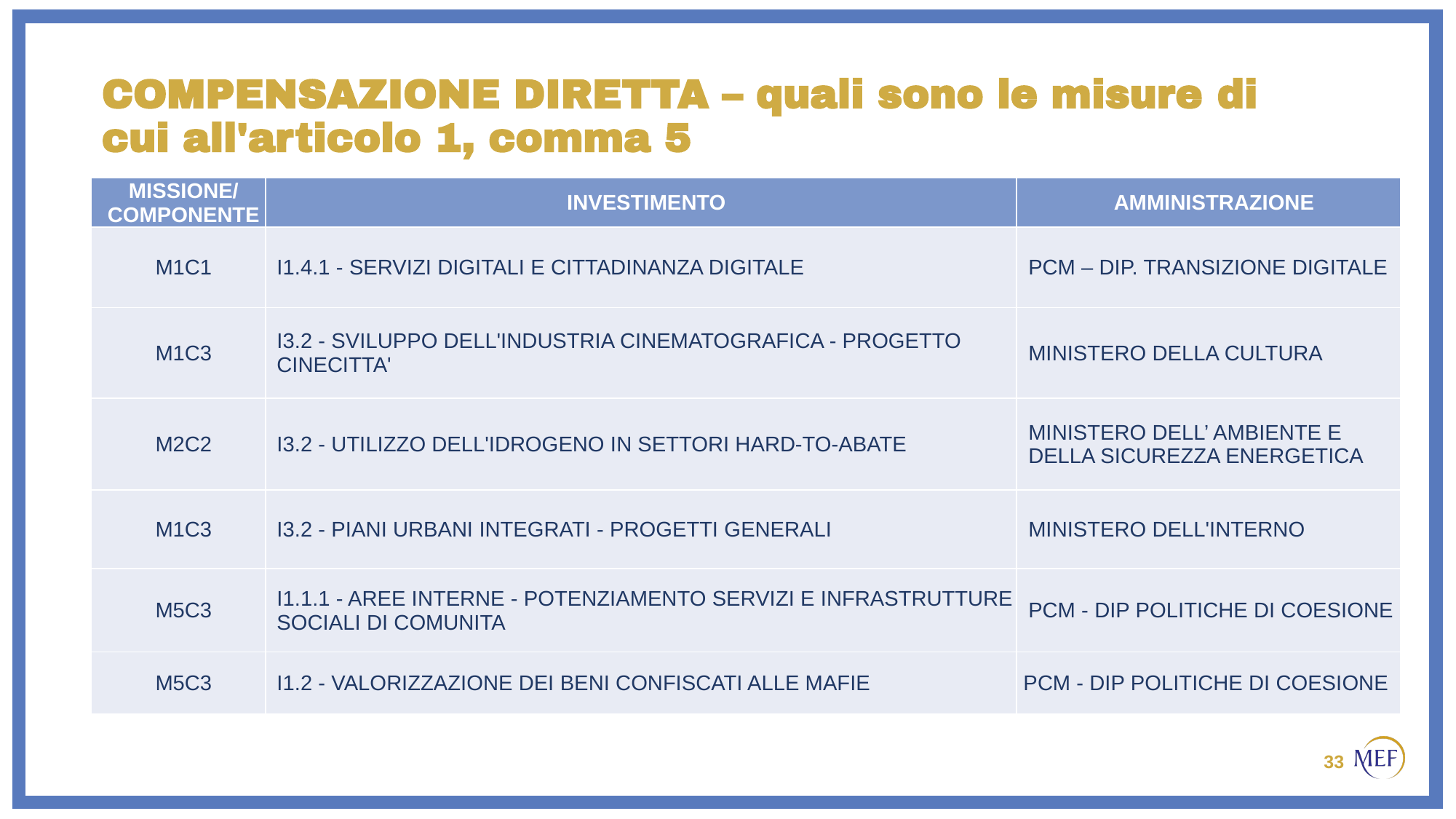

COMPENSAZIONE DIRETTA – quali sono le misure di cui all'articolo 1, comma 5
| MISSIONE/ COMPONENTE | INVESTIMENTO | AMMINISTRAZIONE |
| --- | --- | --- |
| M1C1 | I1.4.1 - SERVIZI DIGITALI E CITTADINANZA DIGITALE | PCM – DIP. TRANSIZIONE DIGITALE |
| M1C3 | I3.2 - SVILUPPO DELL'INDUSTRIA CINEMATOGRAFICA - PROGETTO CINECITTA' | MINISTERO DELLA CULTURA |
| M2C2 | I3.2 - UTILIZZO DELL'IDROGENO IN SETTORI HARD-TO-ABATE | MINISTERO DELL’ AMBIENTE E DELLA SICUREZZA ENERGETICA |
| M1C3 | I3.2 - PIANI URBANI INTEGRATI - PROGETTI GENERALI | MINISTERO DELL'INTERNO |
| M5C3 | I1.1.1 - AREE INTERNE - POTENZIAMENTO SERVIZI E INFRASTRUTTURE SOCIALI DI COMUNITA | PCM - DIP POLITICHE DI COESIONE |
| M5C3 | I1.2 - VALORIZZAZIONE DEI BENI CONFISCATI ALLE MAFIE | PCM - DIP POLITICHE DI COESIONE |